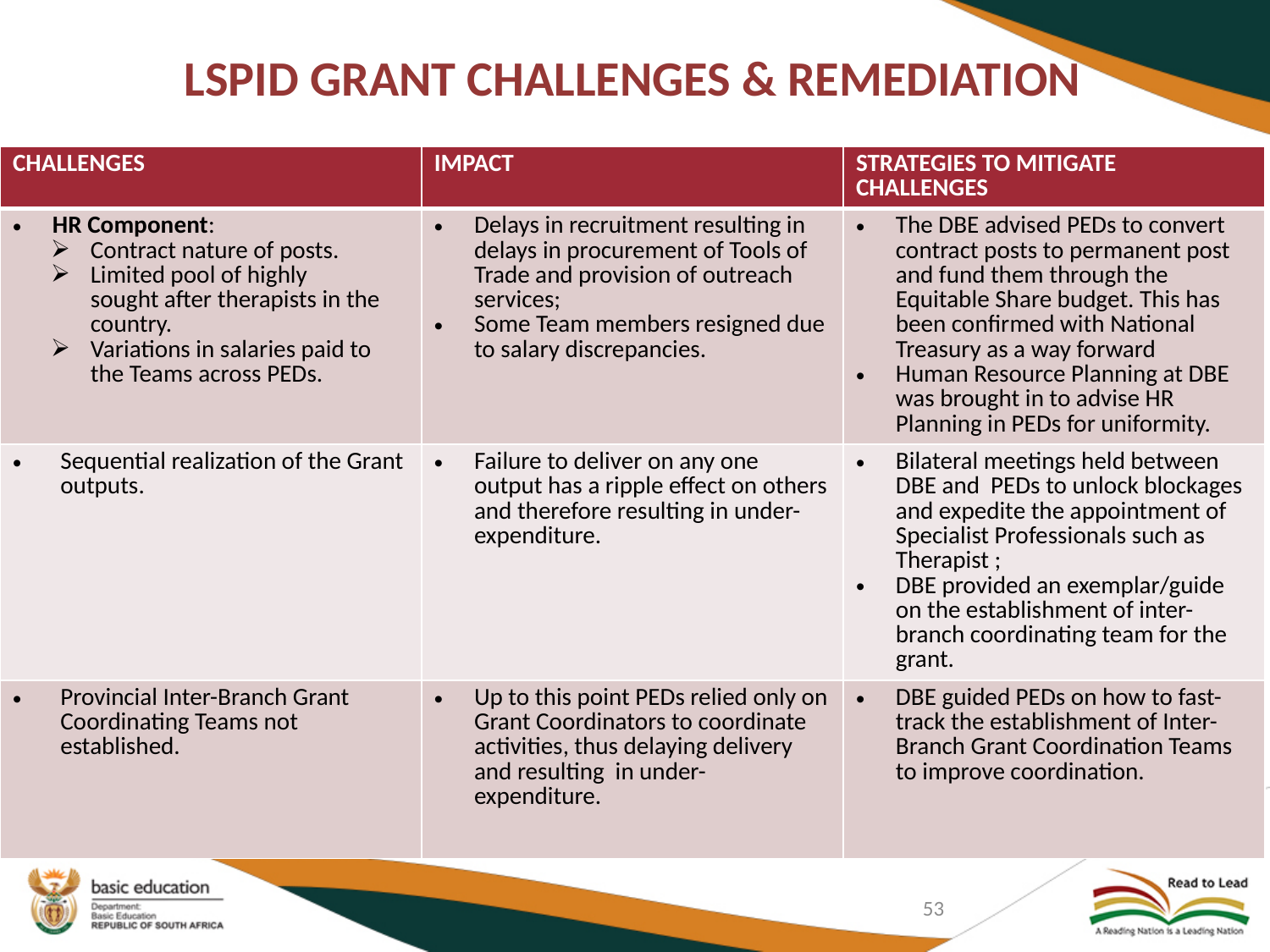

# LSPID GRANT CHALLENGES & REMEDIATION
| CHALLENGES | IMPACT | STRATEGIES TO MITIGATE CHALLENGES |
| --- | --- | --- |
| HR Component: Contract nature of posts. Limited pool of highly sought after therapists in the country. Variations in salaries paid to the Teams across PEDs. | Delays in recruitment resulting in delays in procurement of Tools of Trade and provision of outreach services; Some Team members resigned due to salary discrepancies. | The DBE advised PEDs to convert contract posts to permanent post and fund them through the Equitable Share budget. This has been confirmed with National Treasury as a way forward Human Resource Planning at DBE was brought in to advise HR Planning in PEDs for uniformity. |
| Sequential realization of the Grant outputs. | Failure to deliver on any one output has a ripple effect on others and therefore resulting in under- expenditure. | Bilateral meetings held between DBE and PEDs to unlock blockages and expedite the appointment of Specialist Professionals such as Therapist ; DBE provided an exemplar/guide on the establishment of inter-branch coordinating team for the grant. |
| Provincial Inter-Branch Grant Coordinating Teams not established. | Up to this point PEDs relied only on Grant Coordinators to coordinate activities, thus delaying delivery and resulting in under-expenditure. | DBE guided PEDs on how to fast-track the establishment of Inter-Branch Grant Coordination Teams to improve coordination. |
53